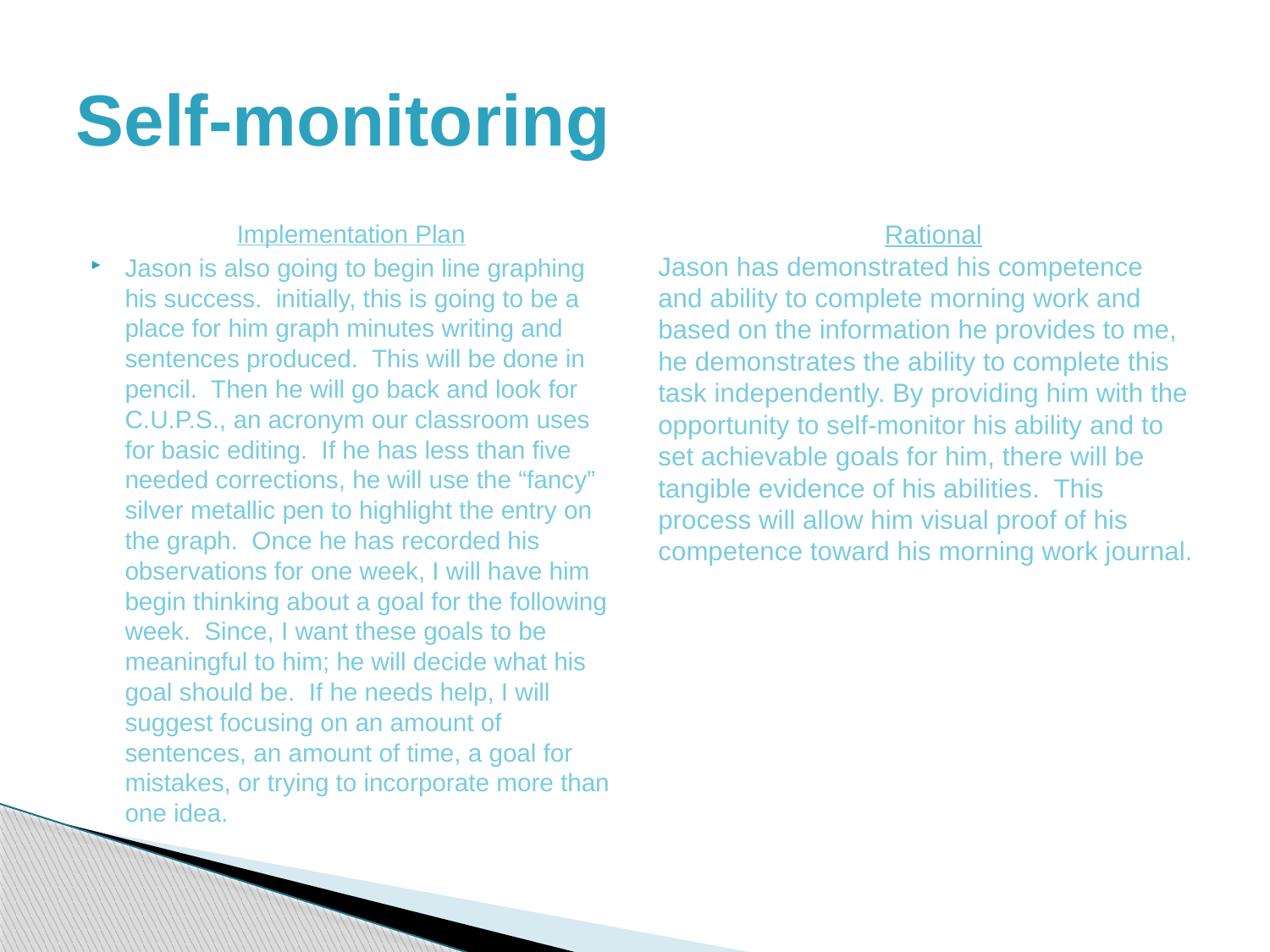

# Self-monitoring
Implementation Plan
Jason is also going to begin line graphing his success.  initially, this is going to be a place for him graph minutes writing and sentences produced.  This will be done in pencil.  Then he will go back and look for C.U.P.S., an acronym our classroom uses for basic editing.  If he has less than five needed corrections, he will use the “fancy” silver metallic pen to highlight the entry on the graph.  Once he has recorded his observations for one week, I will have him begin thinking about a goal for the following week.  Since, I want these goals to be meaningful to him; he will decide what his goal should be.  If he needs help, I will suggest focusing on an amount of sentences, an amount of time, a goal for mistakes, or trying to incorporate more than one idea.

Rational
Jason has demonstrated his competence and ability to complete morning work and based on the information he provides to me, he demonstrates the ability to complete this task independently. By providing him with the opportunity to self-monitor his ability and to set achievable goals for him, there will be tangible evidence of his abilities.  This process will allow him visual proof of his competence toward his morning work journal.